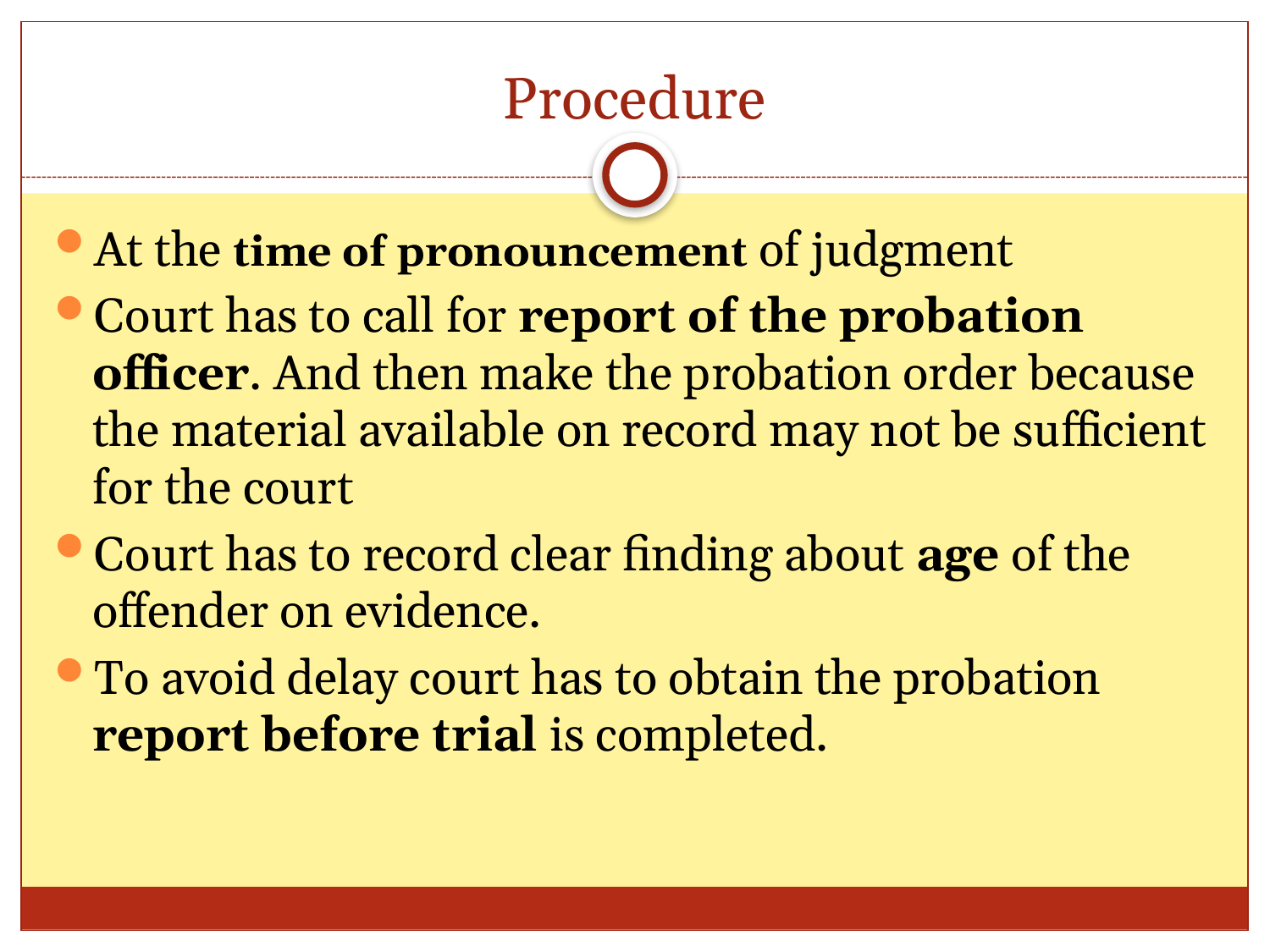

# Procedure
At the time of pronouncement of judgment
Court has to call for report of the probation officer. And then make the probation order because the material available on record may not be sufficient for the court
Court has to record clear finding about age of the offender on evidence.
To avoid delay court has to obtain the probation report before trial is completed.